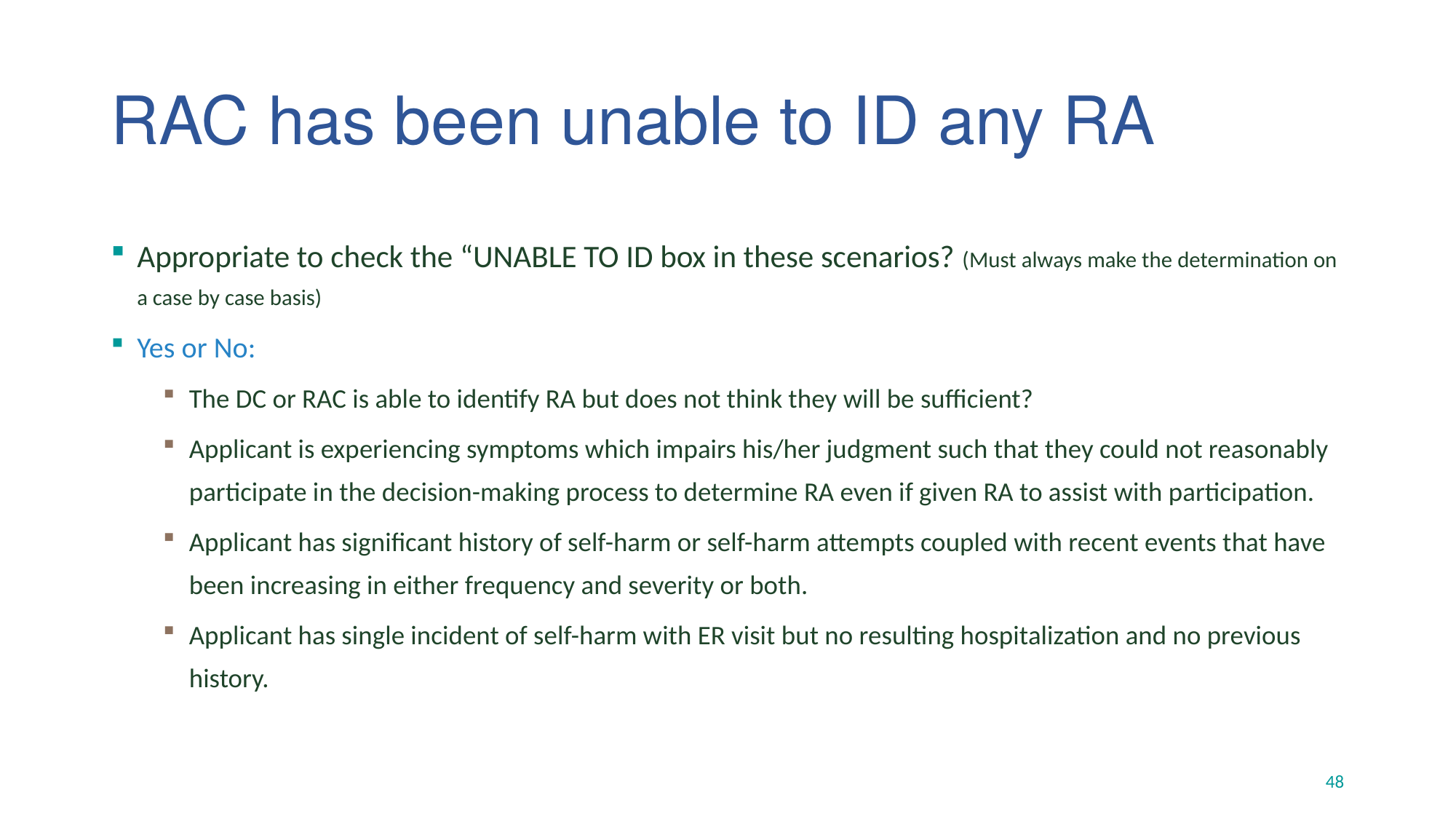

# RAC has been unable to ID any RA
Appropriate to check the “UNABLE TO ID box in these scenarios? (Must always make the determination on a case by case basis)
Yes or No:
The DC or RAC is able to identify RA but does not think they will be sufficient?
Applicant is experiencing symptoms which impairs his/her judgment such that they could not reasonably participate in the decision-making process to determine RA even if given RA to assist with participation.
Applicant has significant history of self-harm or self-harm attempts coupled with recent events that have been increasing in either frequency and severity or both.
Applicant has single incident of self-harm with ER visit but no resulting hospitalization and no previous history.

48